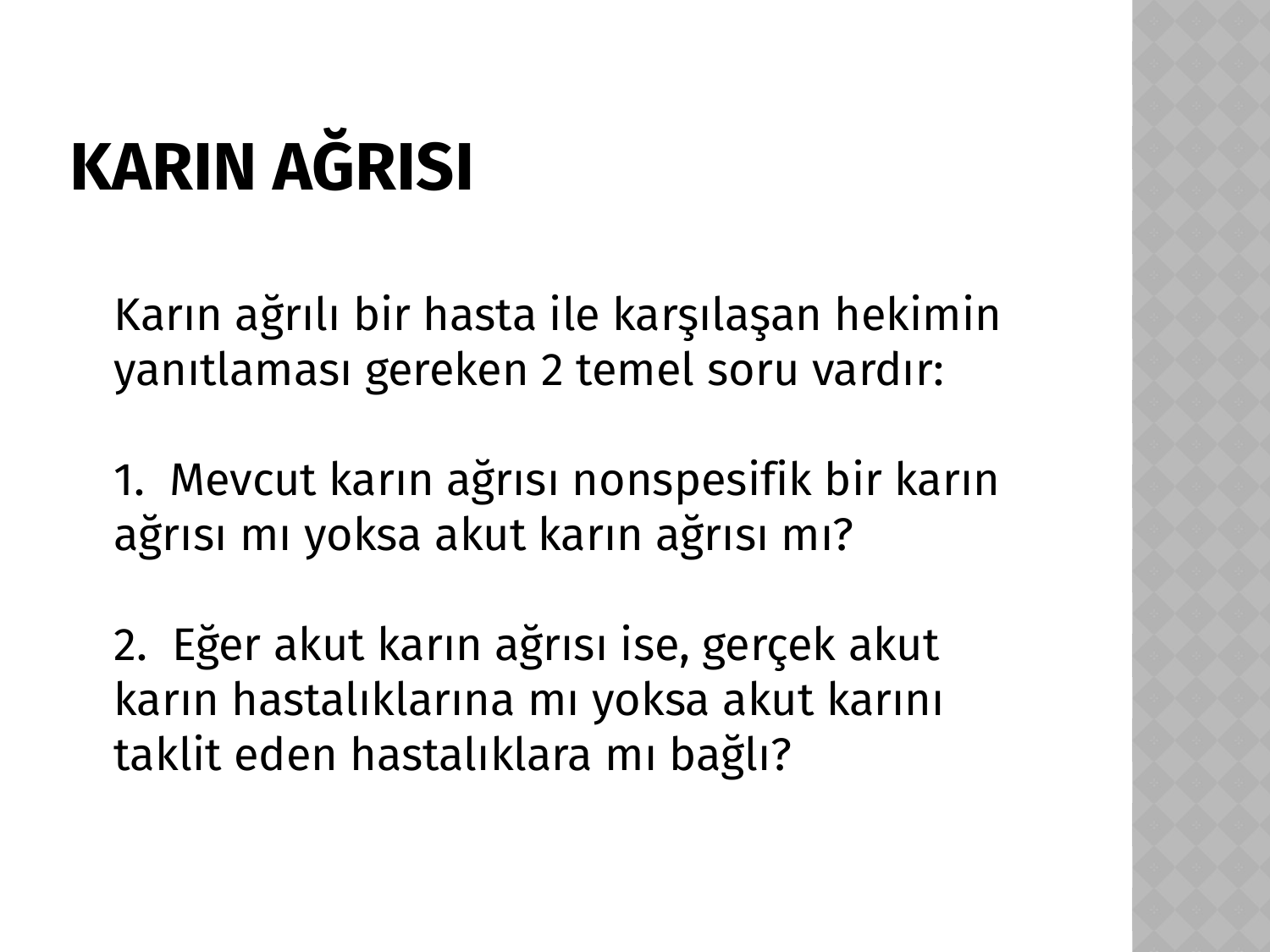

# Karın ağrısı
Karın ağrılı bir hasta ile karşılaşan hekimin yanıtlaması gereken 2 temel soru vardır:
1.  Mevcut karın ağrısı nonspesifik bir karın ağrısı mı yoksa akut karın ağrısı mı?
2.  Eğer akut karın ağrısı ise, gerçek akut karın hastalıklarına mı yoksa akut karını taklit eden hastalıklara mı bağlı?